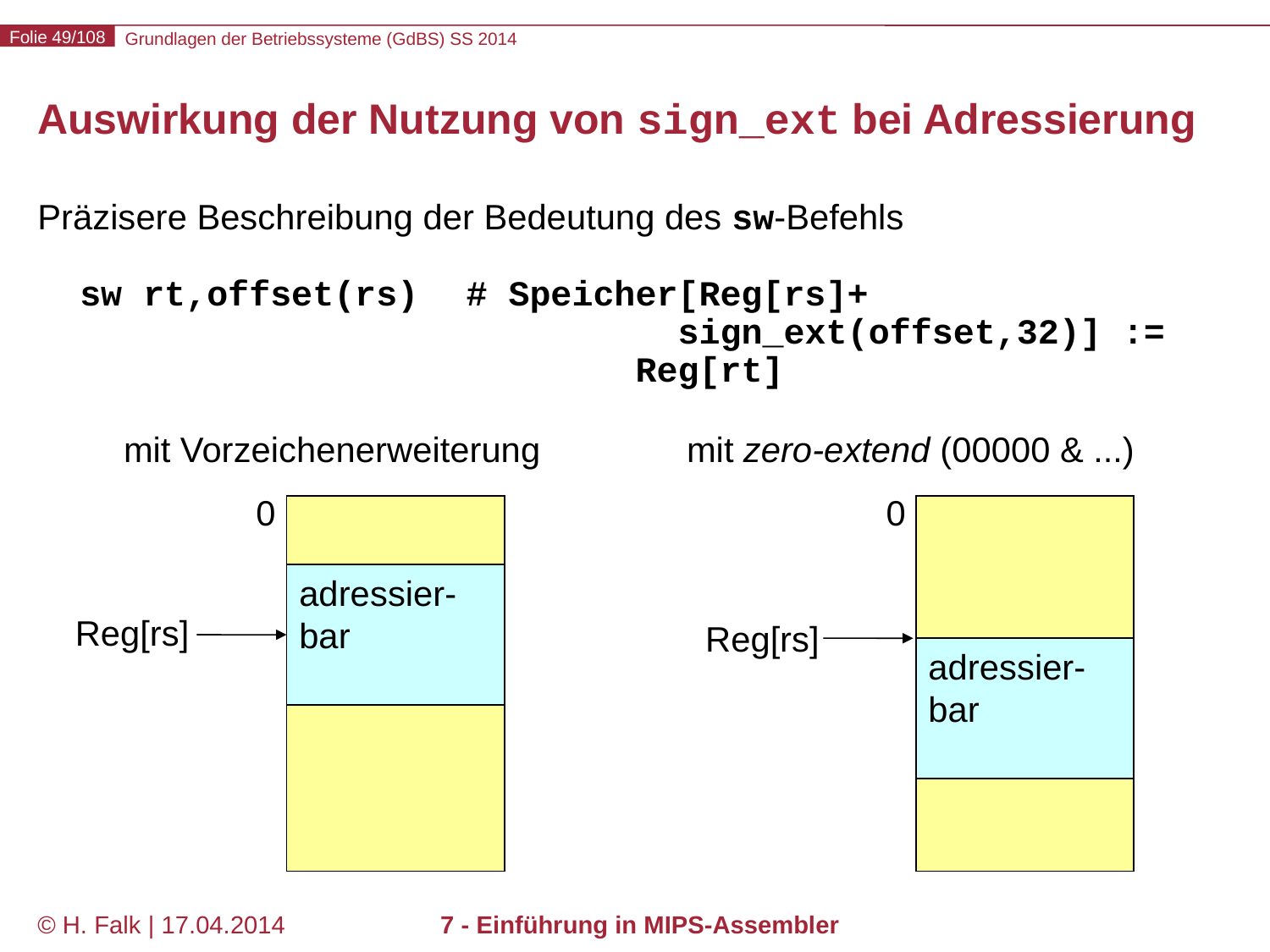

# Auswirkung der Nutzung von sign_ext bei Adressierung
Präzisere Beschreibung der Bedeutung des sw-Befehls

  sw rt,offset(rs)	# Speicher[Reg[rs]+
					    sign_ext(offset,32)] :=
					  Reg[rt]
mit Vorzeichenerweiterung
mit zero-extend (00000 & ...)
0
0

adressier-bar
Reg[rs]
Reg[rs]

adressier-bar

© H. Falk | 17.04.2014
7 - Einführung in MIPS-Assembler